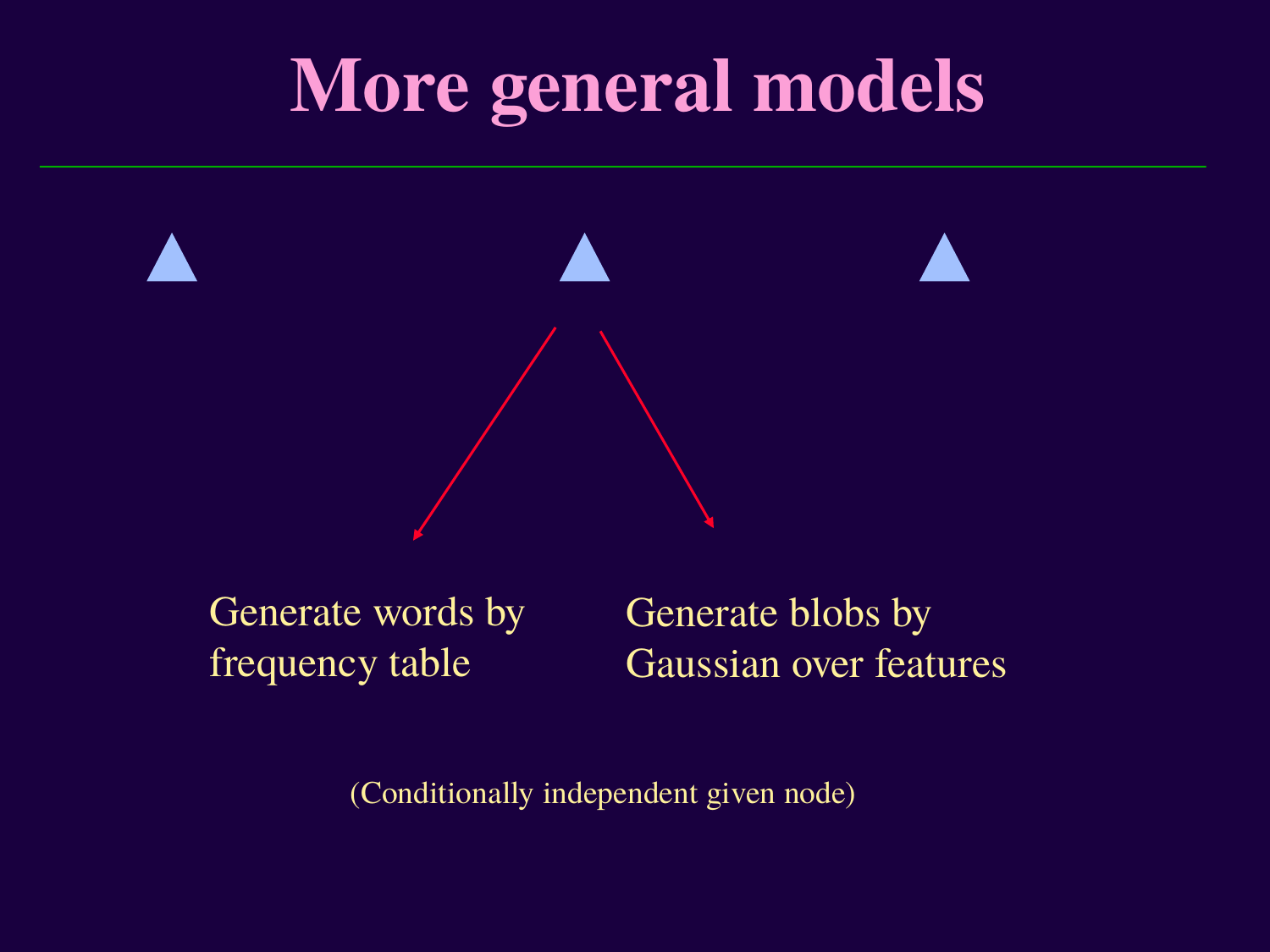

More general models

Generate words by frequency table
Generate blobs by Gaussian over features
(Conditionally independent given node)